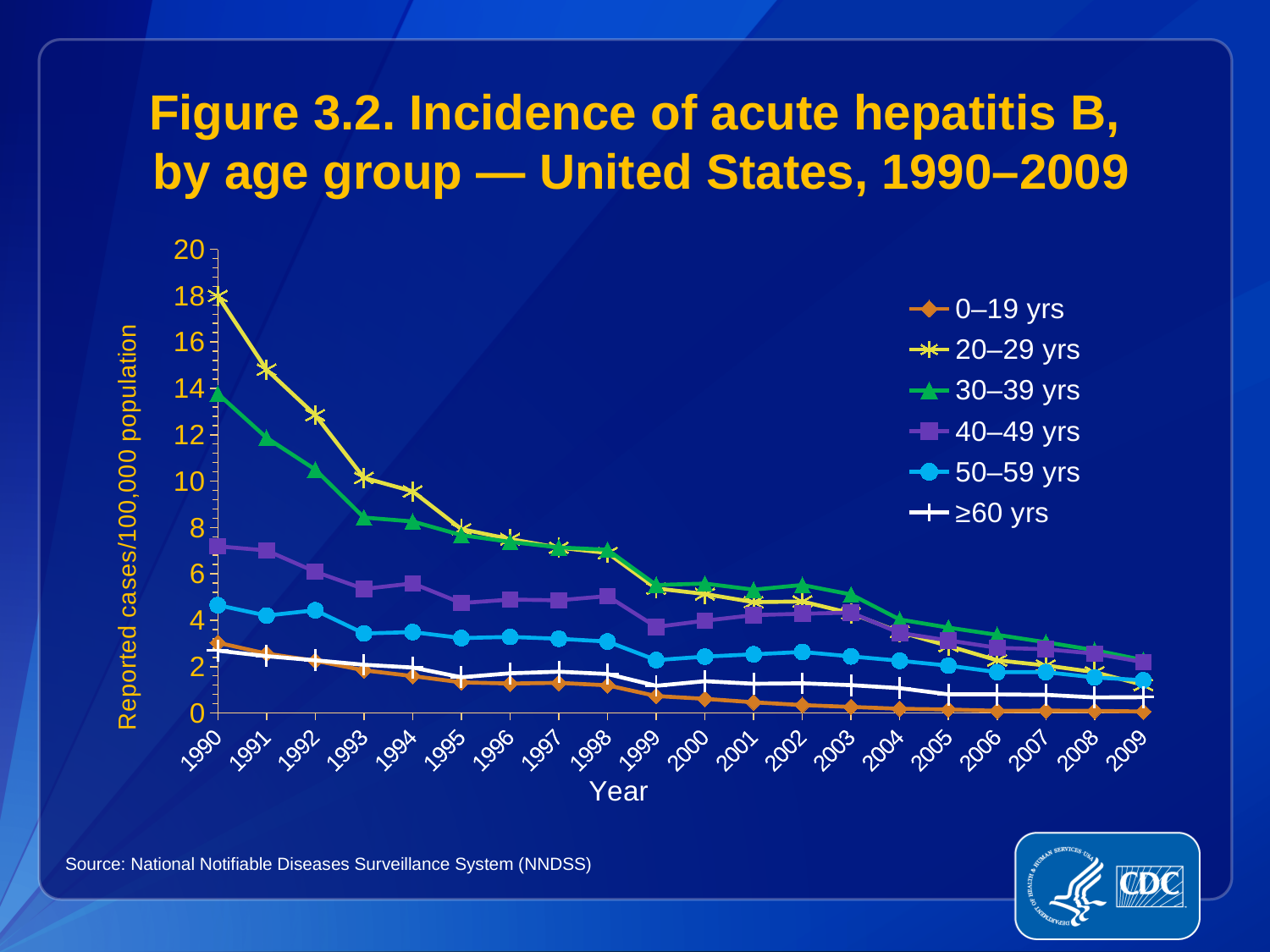

Figure 3.2. Incidence of acute hepatitis B,
 by age group — United States, 1990–2009

### Chart

| Category | 0–19 yrs  | 20–29 yrs | 30–39 yrs | 40–49 yrs | 50–59 yrs  | ≥60 yrs |
|---|---|---|---|---|---|---|
| 1990 | 3.03 | 17.98999999999979 | 13.77 | 7.1899999999999995 | 4.6499999999999995 | 2.69 |
| 1991 | 2.56 | 14.81 | 11.870000000000006 | 7.01 | 4.2 | 2.4499999999999997 |
| 1992 | 2.25 | 12.850000000000026 | 10.5 | 6.09 | 4.430000000000002 | 2.27 |
| 1993 | 1.84 | 10.139999999999999 | 8.43 | 5.35 | 3.4299999999999997 | 2.08 |
| 1994 | 1.59 | 9.56 | 8.26 | 5.59 | 3.4899999999999998 | 1.9600000000000093 |
| 1995 | 1.32 | 7.930000000000002 | 7.67 | 4.74 | 3.23 | 1.54 |
| 1996 | 1.27 | 7.5 | 7.38 | 4.89 | 3.2800000000000002 | 1.7100000000000046 |
| 1997 | 1.3 | 7.13 | 7.14 | 4.8599999999999985 | 3.2 | 1.780000000000006 |
| 1998 | 1.190000000000014 | 6.9 | 7.04 | 5.04 | 3.08 | 1.680000000000014 |
| 1999 | 0.7300000000000006 | 5.37 | 5.52 | 3.71 | 2.28 | 1.1700000000000021 |
| 2000 | 0.6100000000000007 | 5.13 | 5.58 | 3.98 | 2.4299999999999997 | 1.37 |
| 2001 | 0.46 | 4.78 | 5.3199999999999985 | 4.22 | 2.53 | 1.26 |
| 2002 | 0.3400000000000015 | 4.81 | 5.52 | 4.28 | 2.63 | 1.28 |
| 2003 | 0.26 | 4.3 | 5.1099999999999985 | 4.33 | 2.44 | 1.2 |
| 2004 | 0.18000000000000024 | 3.4899999999999998 | 4.03 | 3.4499999999999997 | 2.25 | 1.07 |
| 2005 | 0.15000000000000024 | 2.8899999999999997 | 3.68 | 3.13 | 2.04 | 0.8 |
| 2006 | 0.09000000000000007 | 2.27 | 3.3699999999999997 | 2.8099999999999987 | 1.7600000000000053 | 0.8 |
| 2007 | 0.1 | 2.05 | 3.05 | 2.75 | 1.7600000000000053 | 0.78 |
| 2008 | 0.09000000000000007 | 1.7600000000000053 | 2.71 | 2.56 | 1.53 | 0.670000000000009 |
| 2009 | 0.060000000000000255 | 1.21 | 2.28 | 2.19 | 1.41 | 0.6800000000000035 |
Source: National Notifiable Diseases Surveillance System (NNDSS)